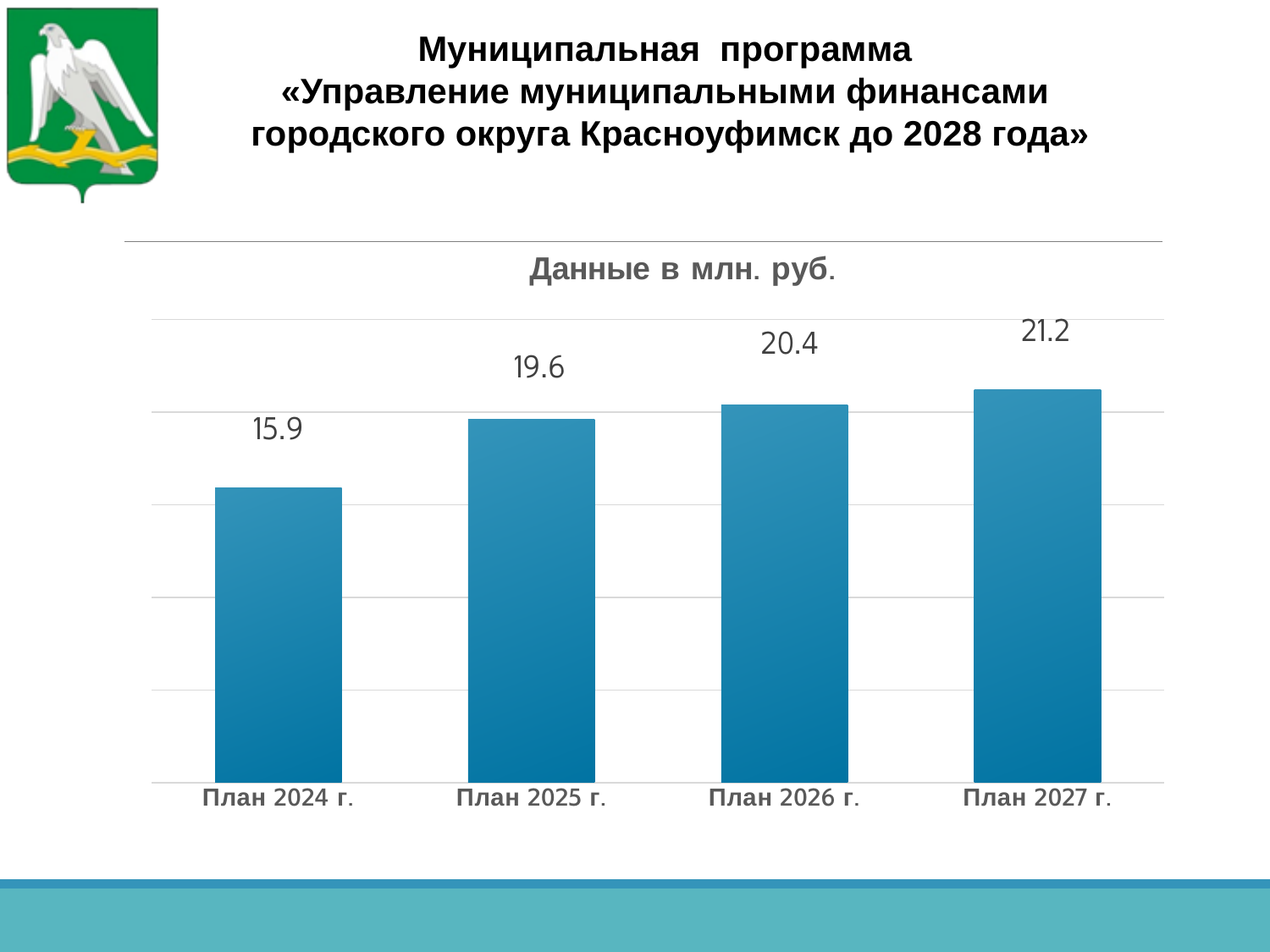

Муниципальная  программа
«Управление муниципальными финансами
городского округа Красноуфимск до 2028 года»

### Chart: Данные в млн. руб.

| Category | Ряд 1 |
|---|---|
| План 2024 г. | 15.9 |
| План 2025 г. | 19.6 |
| План 2026 г. | 20.4 |
| План 2027 г. | 21.2 |